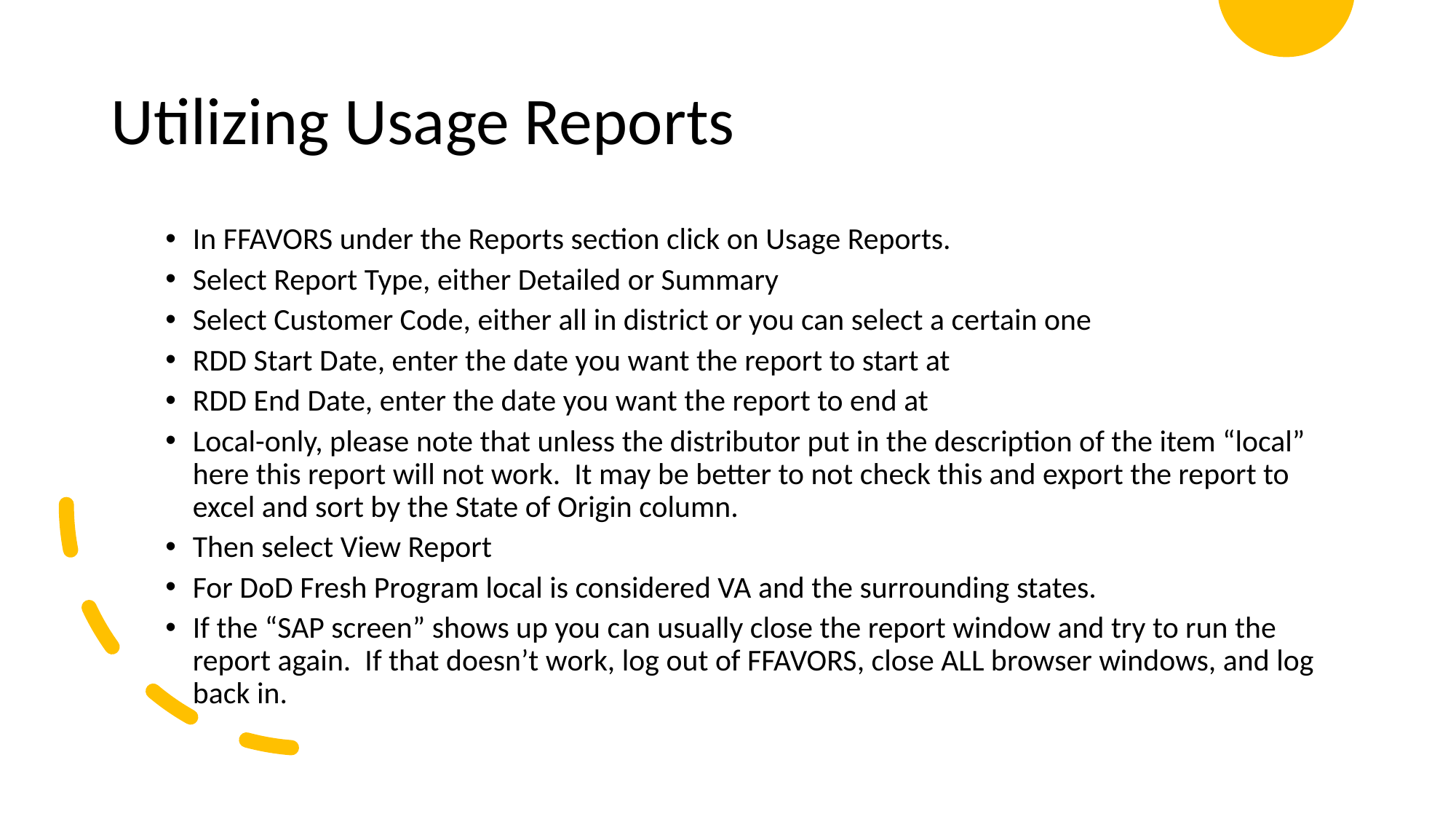

# Utilizing Usage Reports
In FFAVORS under the Reports section click on Usage Reports.
Select Report Type, either Detailed or Summary
Select Customer Code, either all in district or you can select a certain one
RDD Start Date, enter the date you want the report to start at
RDD End Date, enter the date you want the report to end at
Local-only, please note that unless the distributor put in the description of the item “local” here this report will not work.  It may be better to not check this and export the report to excel and sort by the State of Origin column.
Then select View Report
For DoD Fresh Program local is considered VA and the surrounding states.
If the “SAP screen” shows up you can usually close the report window and try to run the report again.  If that doesn’t work, log out of FFAVORS, close ALL browser windows, and log back in.